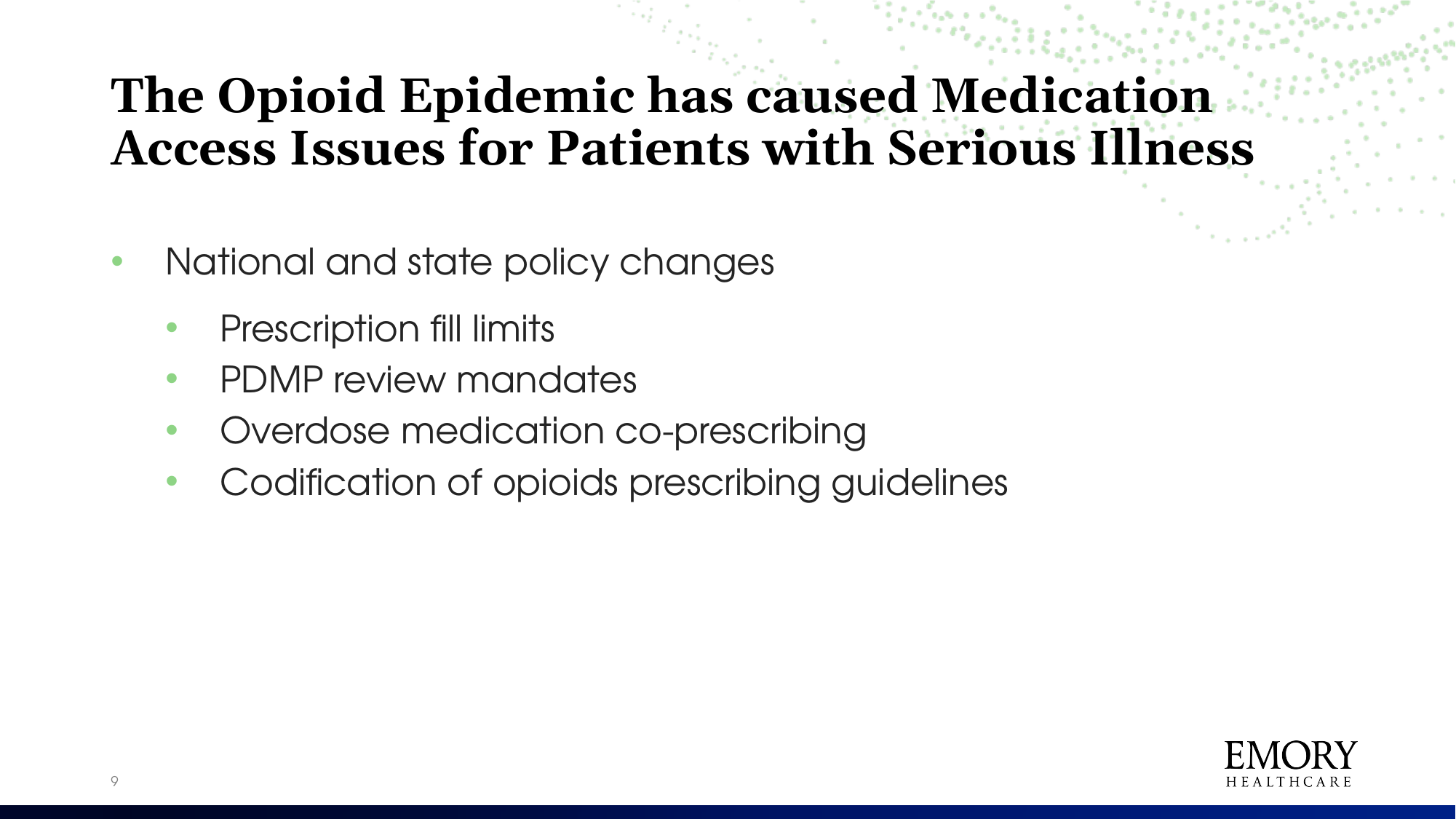

# The Opioid Epidemic has caused Medication Access Issues for Patients with Serious Illness
National and state policy changes
Prescription fill limits
PDMP review mandates
Overdose medication co-prescribing
Codification of opioids prescribing guidelines